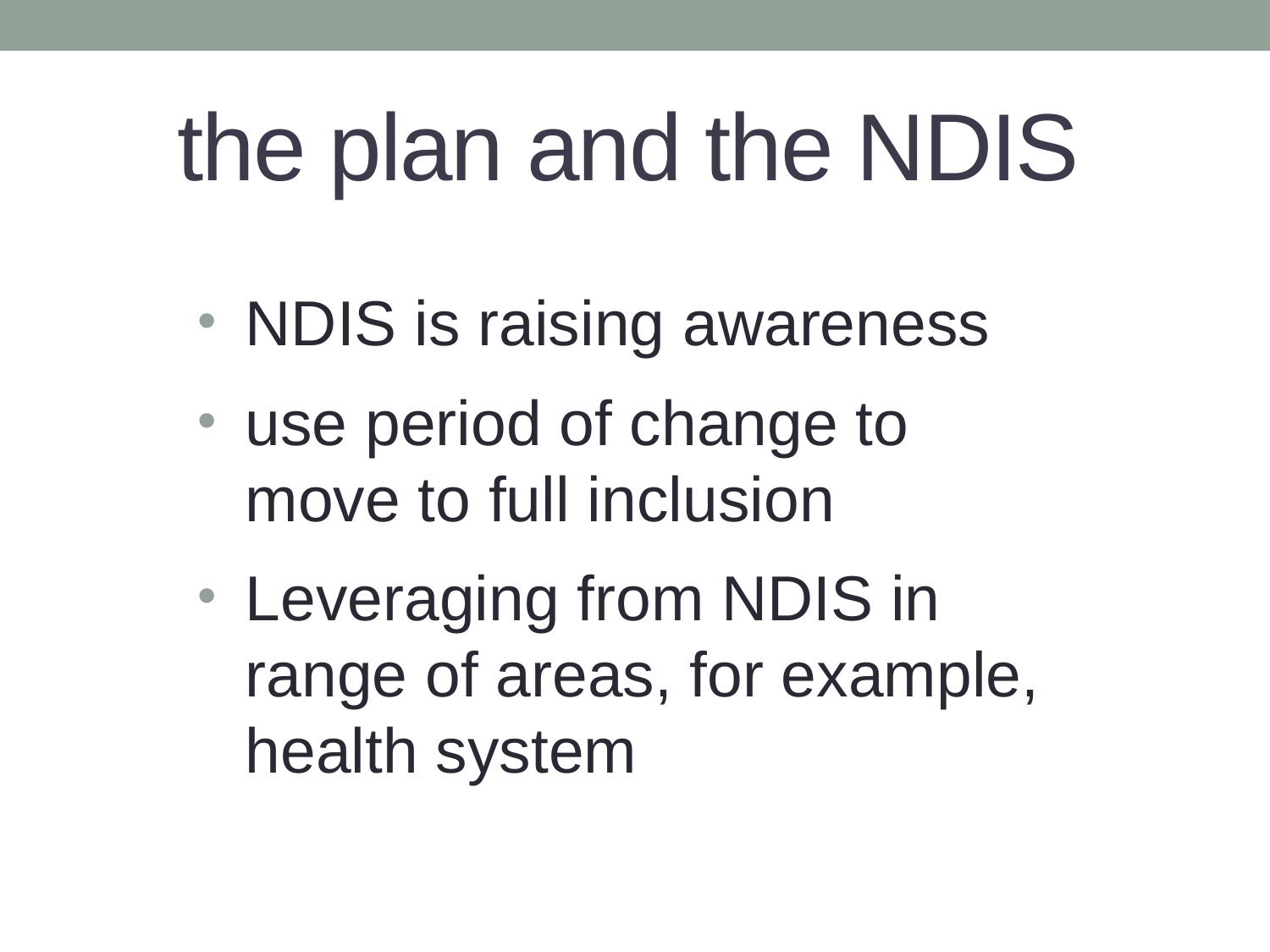

# the plan and the NDIS
NDIS is raising awareness
use period of change to move to full inclusion
Leveraging from NDIS in range of areas, for example, health system